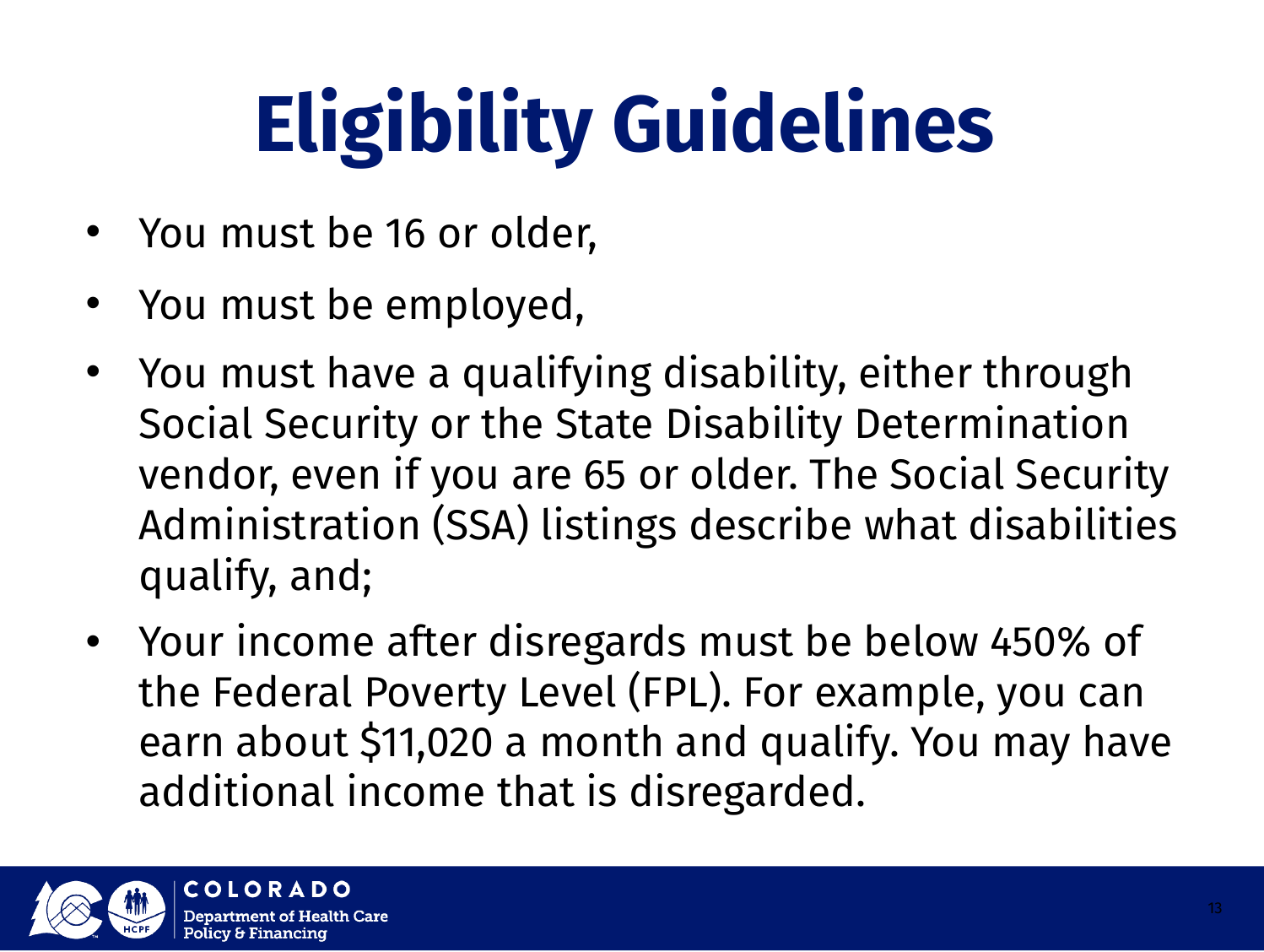

# Eligibility Guidelines
You must be 16 or older,
You must be employed,
You must have a qualifying disability, either through Social Security or the State Disability Determination vendor, even if you are 65 or older. The Social Security Administration (SSA) listings describe what disabilities qualify, and;
Your income after disregards must be below 450% of the Federal Poverty Level (FPL). For example, you can earn about $11,020 a month and qualify. You may have additional income that is disregarded.
13